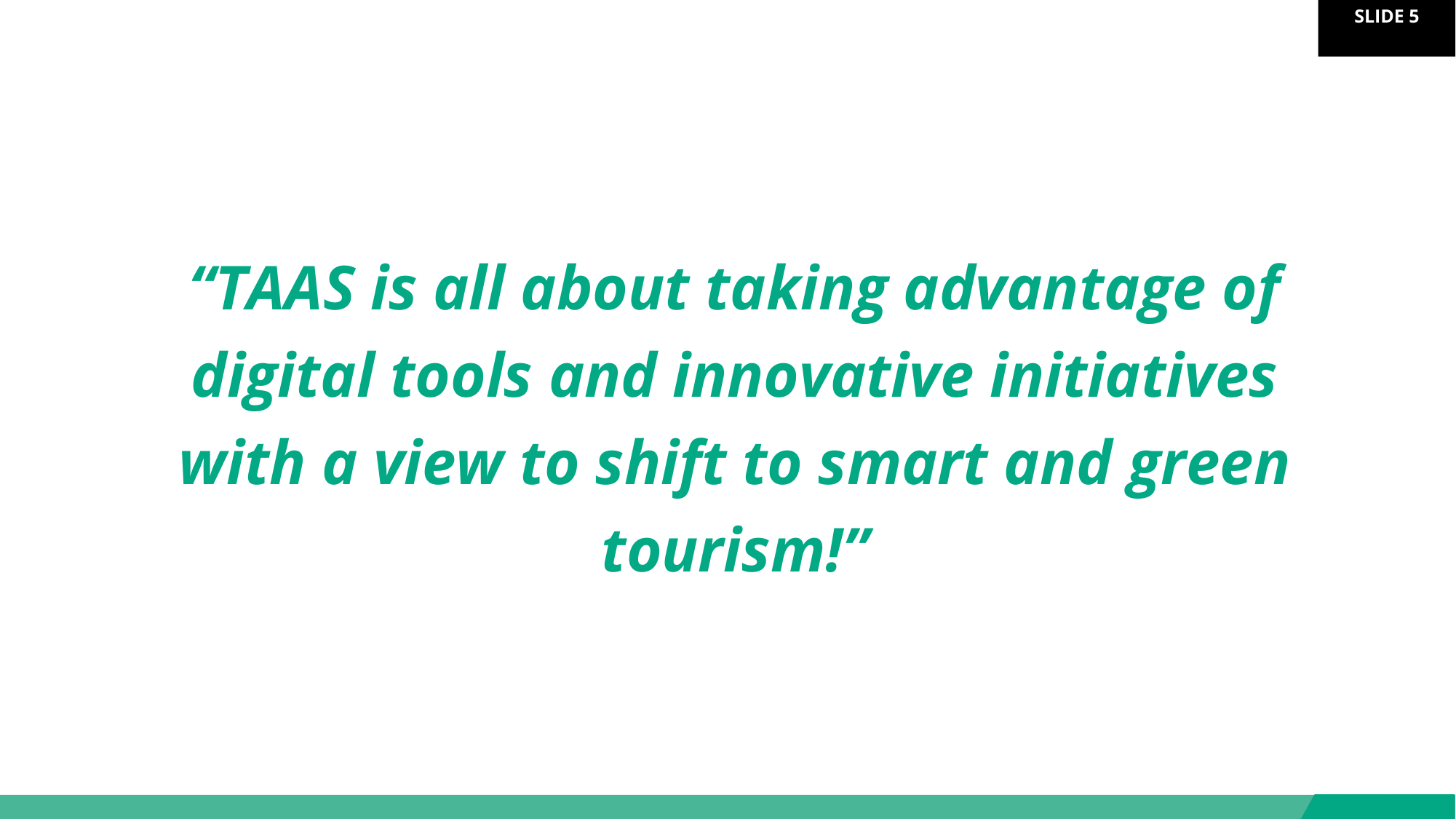

“TAAS is all about taking advantage of digital tools and innovative initiatives with a view to shift to smart and green tourism!”